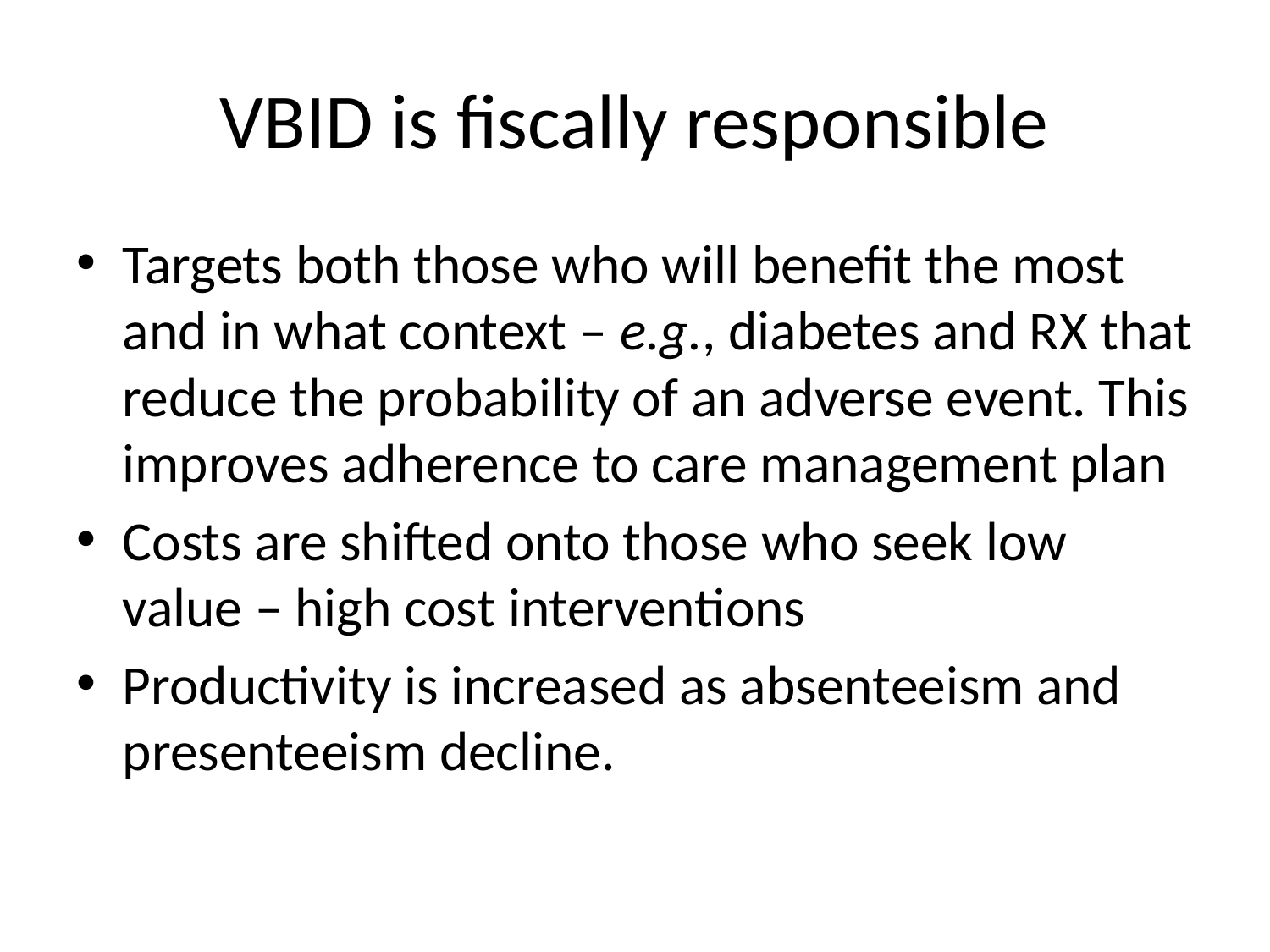

# VBID is fiscally responsible
Targets both those who will benefit the most and in what context – e.g., diabetes and RX that reduce the probability of an adverse event. This improves adherence to care management plan
Costs are shifted onto those who seek low value – high cost interventions
Productivity is increased as absenteeism and presenteeism decline.